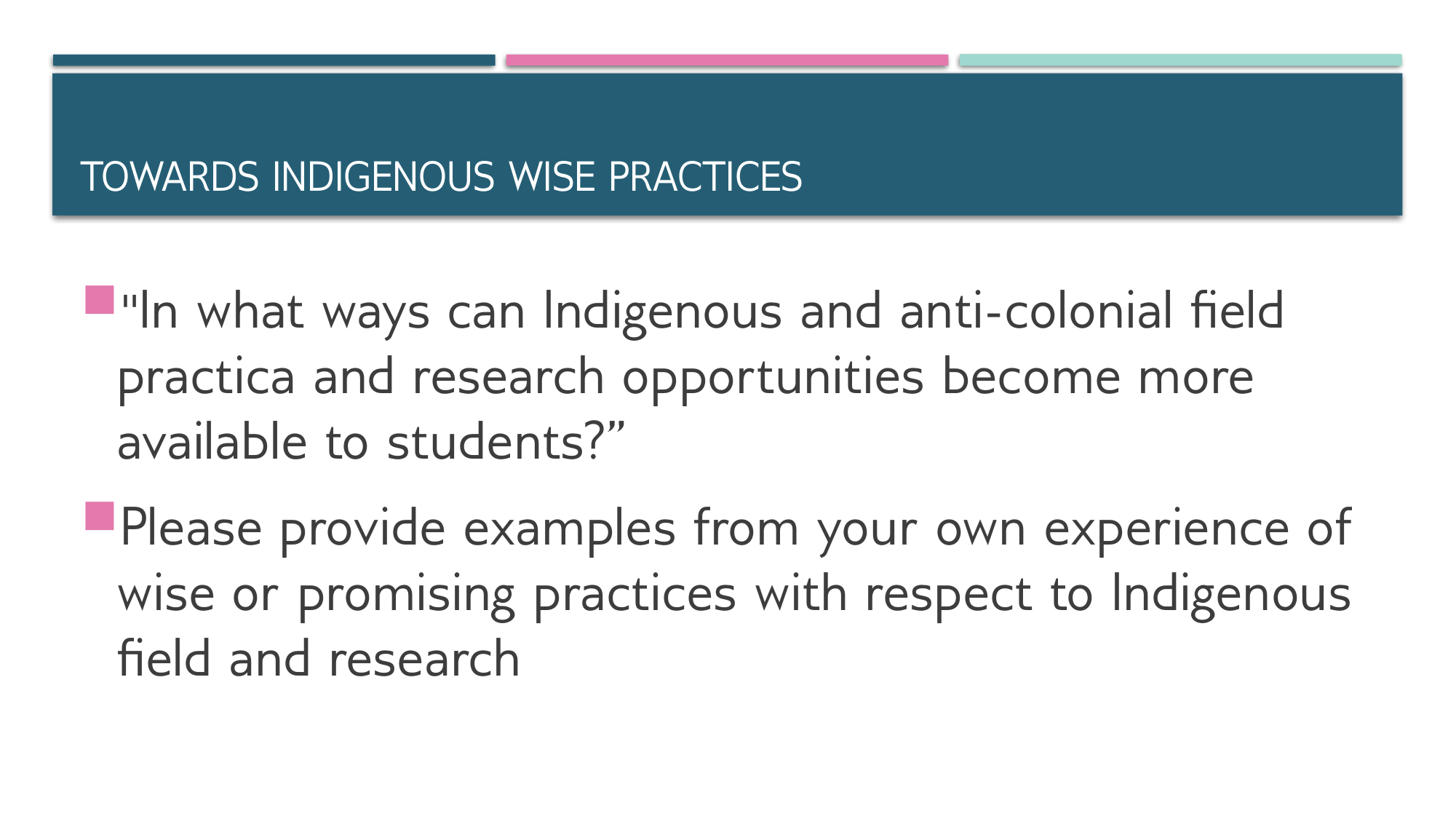

# Towards Indigenous Wise Practices
"In what ways can Indigenous and anti-colonial field practica and research opportunities become more available to students?”
Please provide examples from your own experience of wise or promising practices with respect to Indigenous field and research